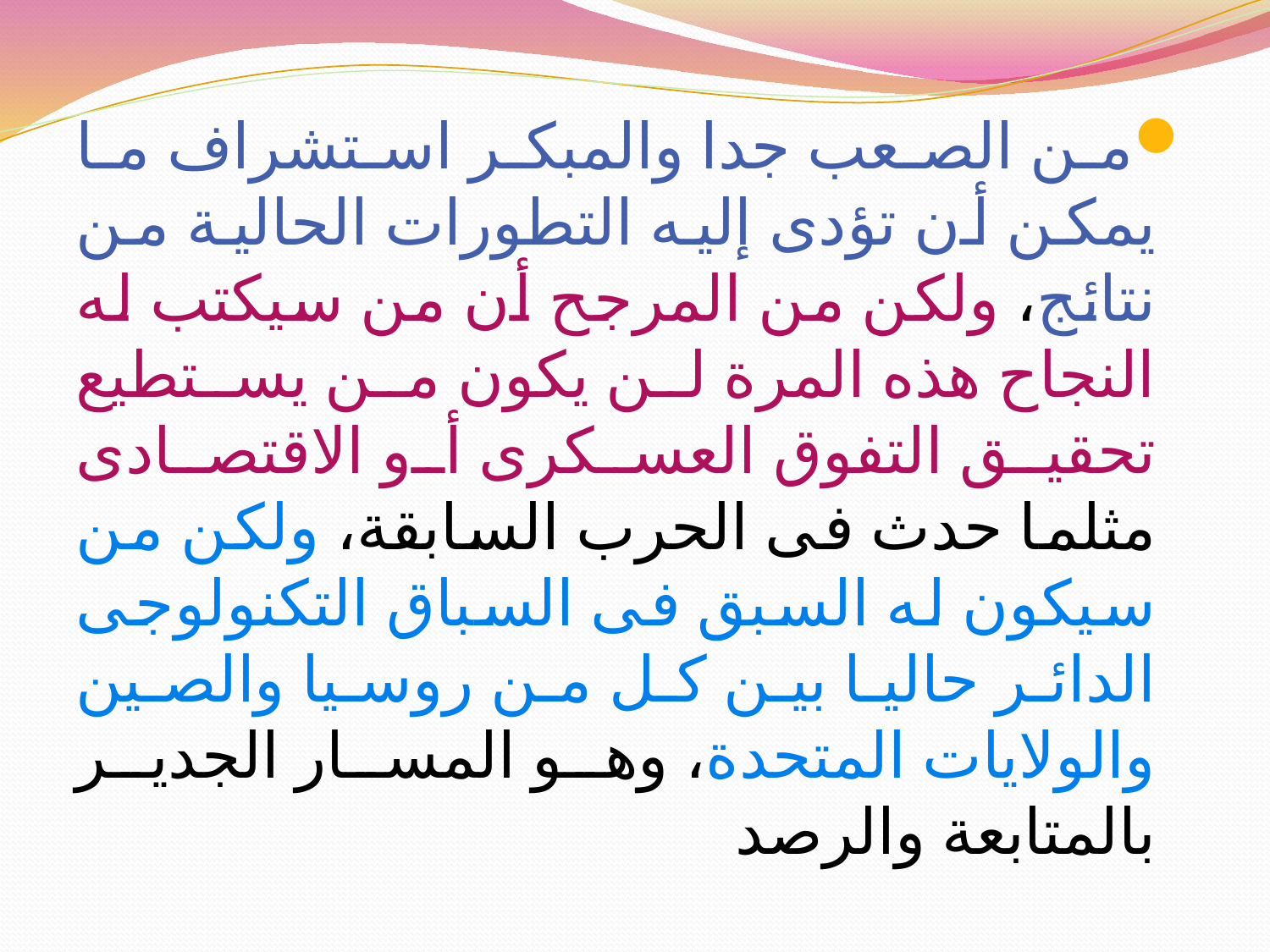

#
من الصعب جدا والمبكر استشراف ما يمكن أن تؤدى إليه التطورات الحالية من نتائج، ولكن من المرجح أن من سيكتب له النجاح هذه المرة لن يكون من يستطيع تحقيق التفوق العسكرى أو الاقتصادى مثلما حدث فى الحرب السابقة، ولكن من سيكون له السبق فى السباق التكنولوجى الدائر حاليا بين كل من روسيا والصين والولايات المتحدة، وهو المسار الجدير بالمتابعة والرصد